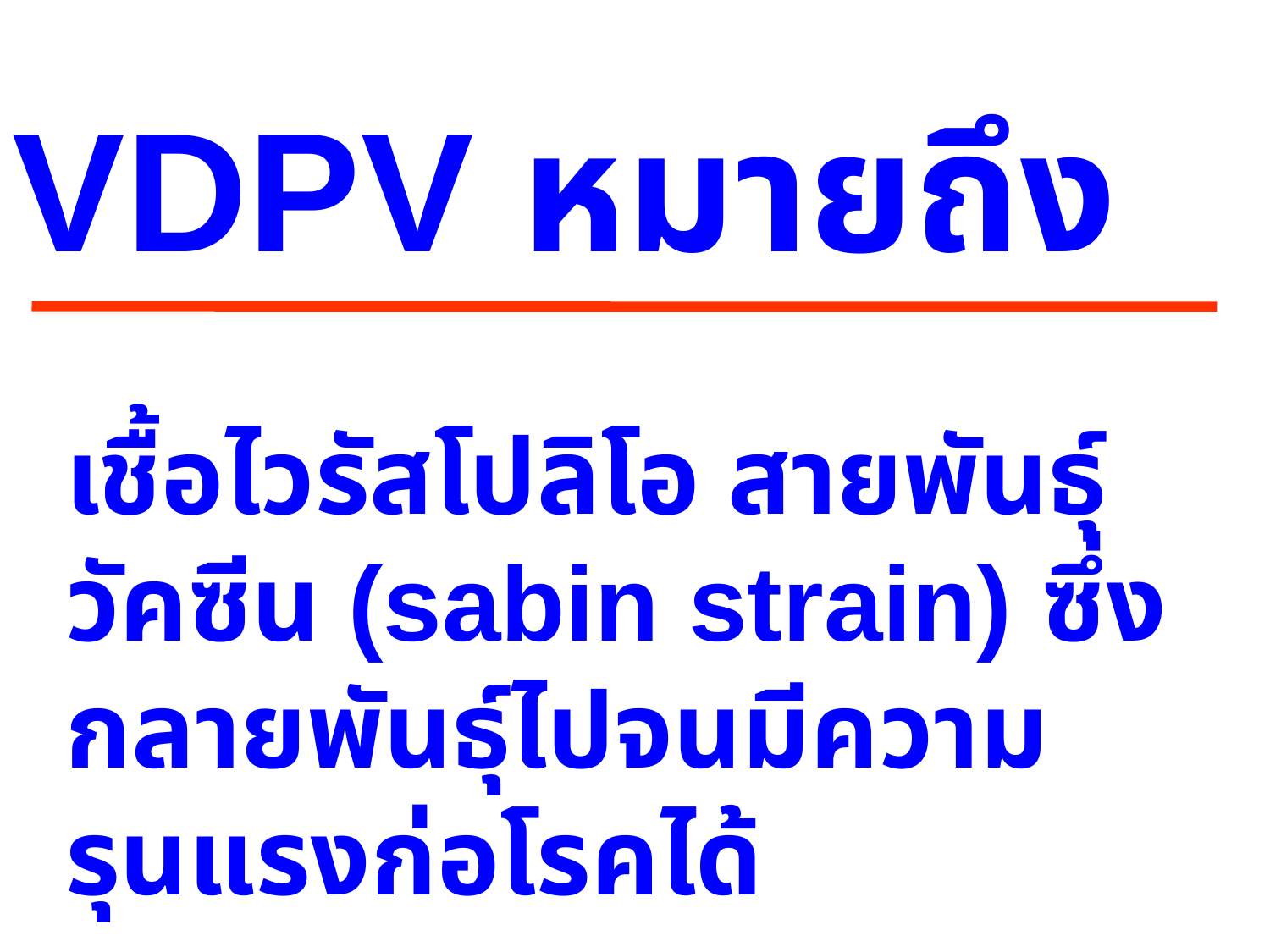

VDPV หมายถึง

เชื้อไวรัสโปลิโอ สายพันธุ์วัคซีน (sabin strain) ซึ่งกลายพันธุ์ไปจนมีความรุนแรงก่อโรคได้